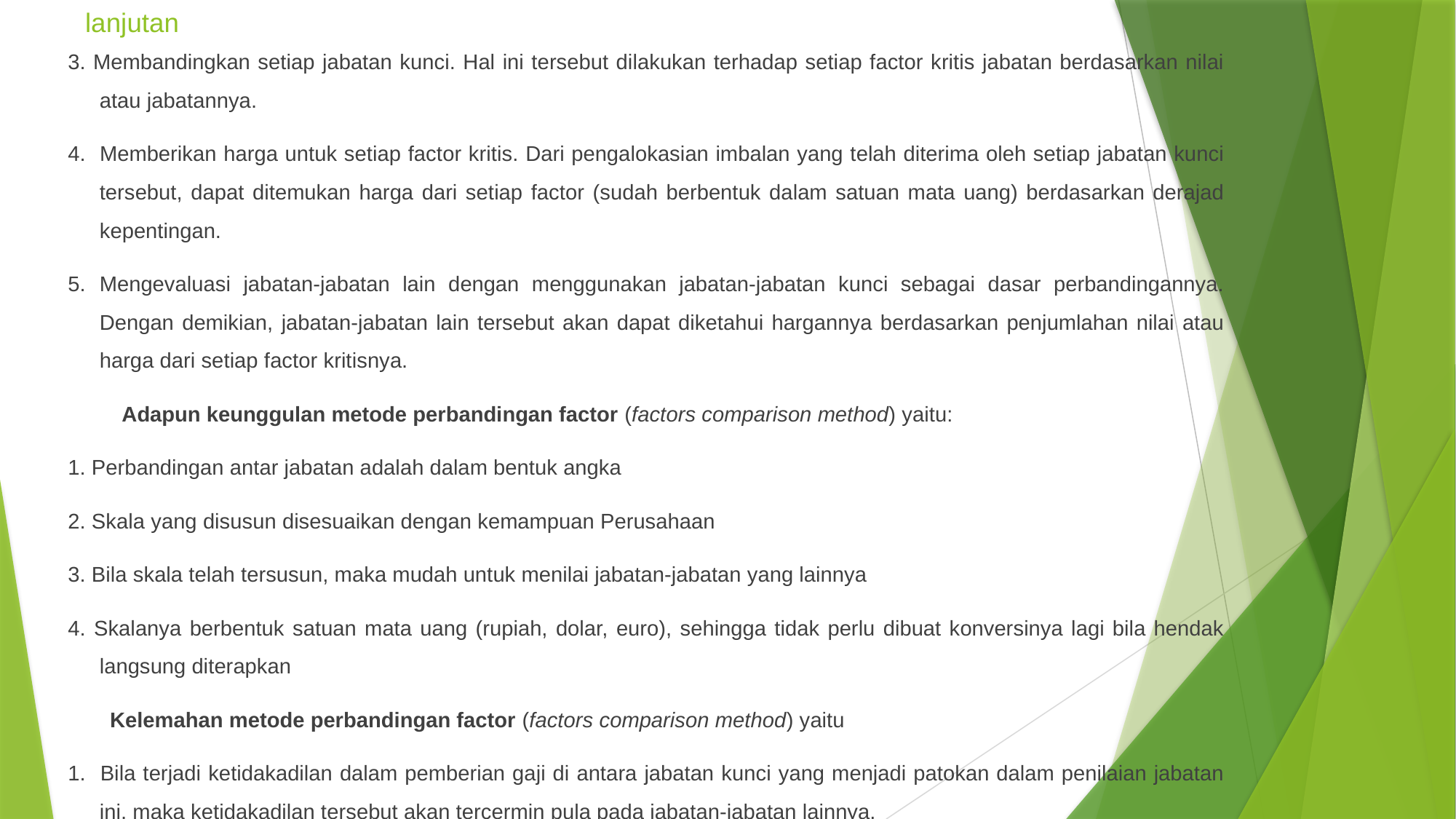

# lanjutan
3. Membandingkan setiap jabatan kunci. Hal ini tersebut dilakukan terhadap setiap factor kritis jabatan berdasarkan nilai atau jabatannya.
4.  Memberikan harga untuk setiap factor kritis. Dari pengalokasian imbalan yang telah diterima oleh setiap jabatan kunci tersebut, dapat ditemukan harga dari setiap factor (sudah berbentuk dalam satuan mata uang) berdasarkan derajad kepentingan.
5.	Mengevaluasi jabatan-jabatan lain dengan menggunakan jabatan-jabatan kunci sebagai dasar perbandingannya. Dengan demikian, jabatan-jabatan lain tersebut akan dapat diketahui hargannya berdasarkan penjumlahan nilai atau harga dari setiap factor kritisnya.
         Adapun keunggulan metode perbandingan factor (factors comparison method) yaitu:
1. Perbandingan antar jabatan adalah dalam bentuk angka
2. Skala yang disusun disesuaikan dengan kemampuan Perusahaan
3. Bila skala telah tersusun, maka mudah untuk menilai jabatan-jabatan yang lainnya
4. Skalanya berbentuk satuan mata uang (rupiah, dolar, euro), sehingga tidak perlu dibuat konversinya lagi bila hendak langsung diterapkan
       Kelemahan metode perbandingan factor (factors comparison method) yaitu
1.  Bila terjadi ketidakadilan dalam pemberian gaji di antara jabatan kunci yang menjadi patokan dalam penilaian jabatan ini, maka ketidakadilan tersebut akan tercermin pula pada jabatan-jabatan lainnya.